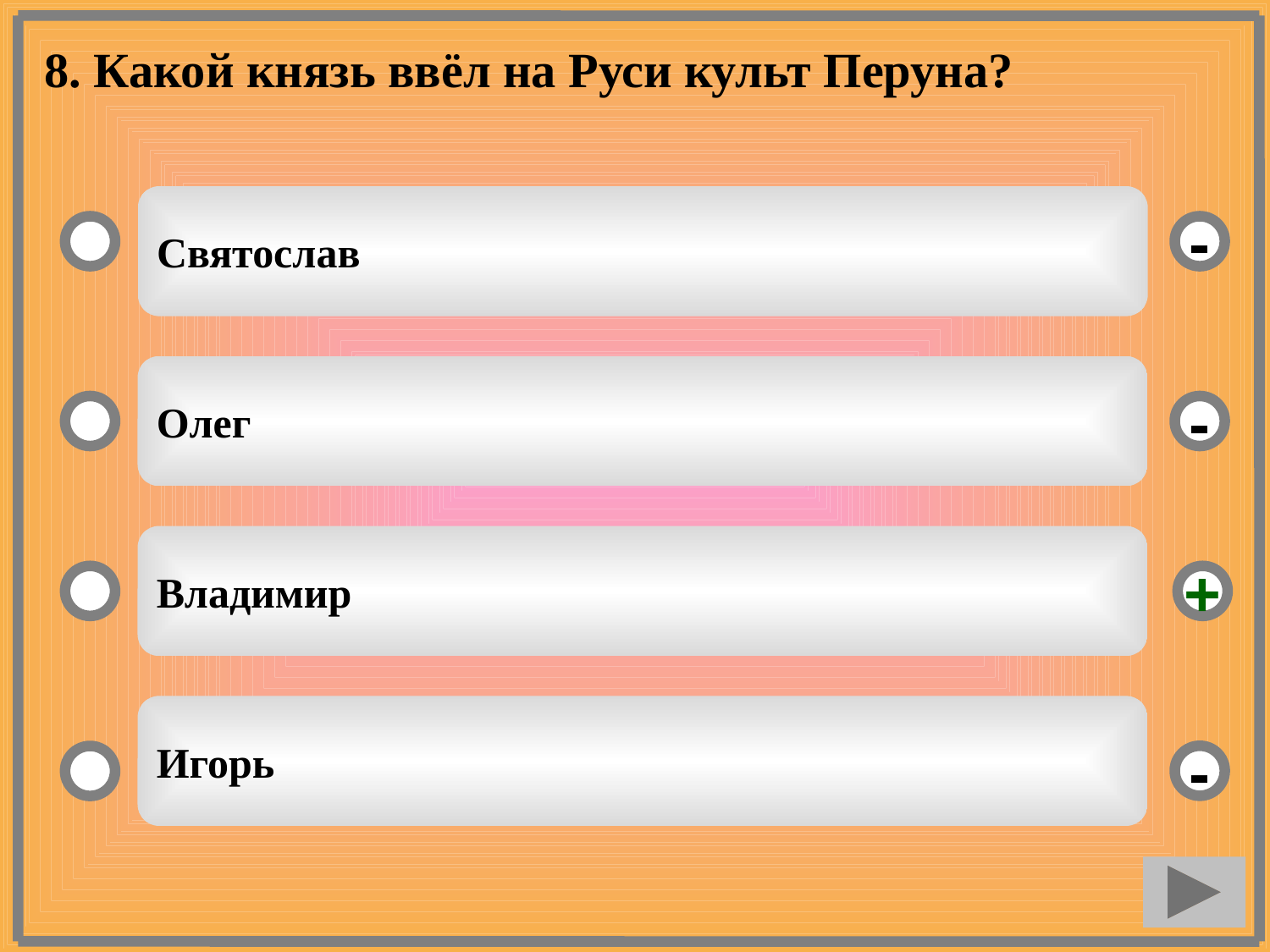

8. Какой князь ввёл на Руси культ Перуна?
Святослав

-
Олег

-
Владимир

+
Игорь
-